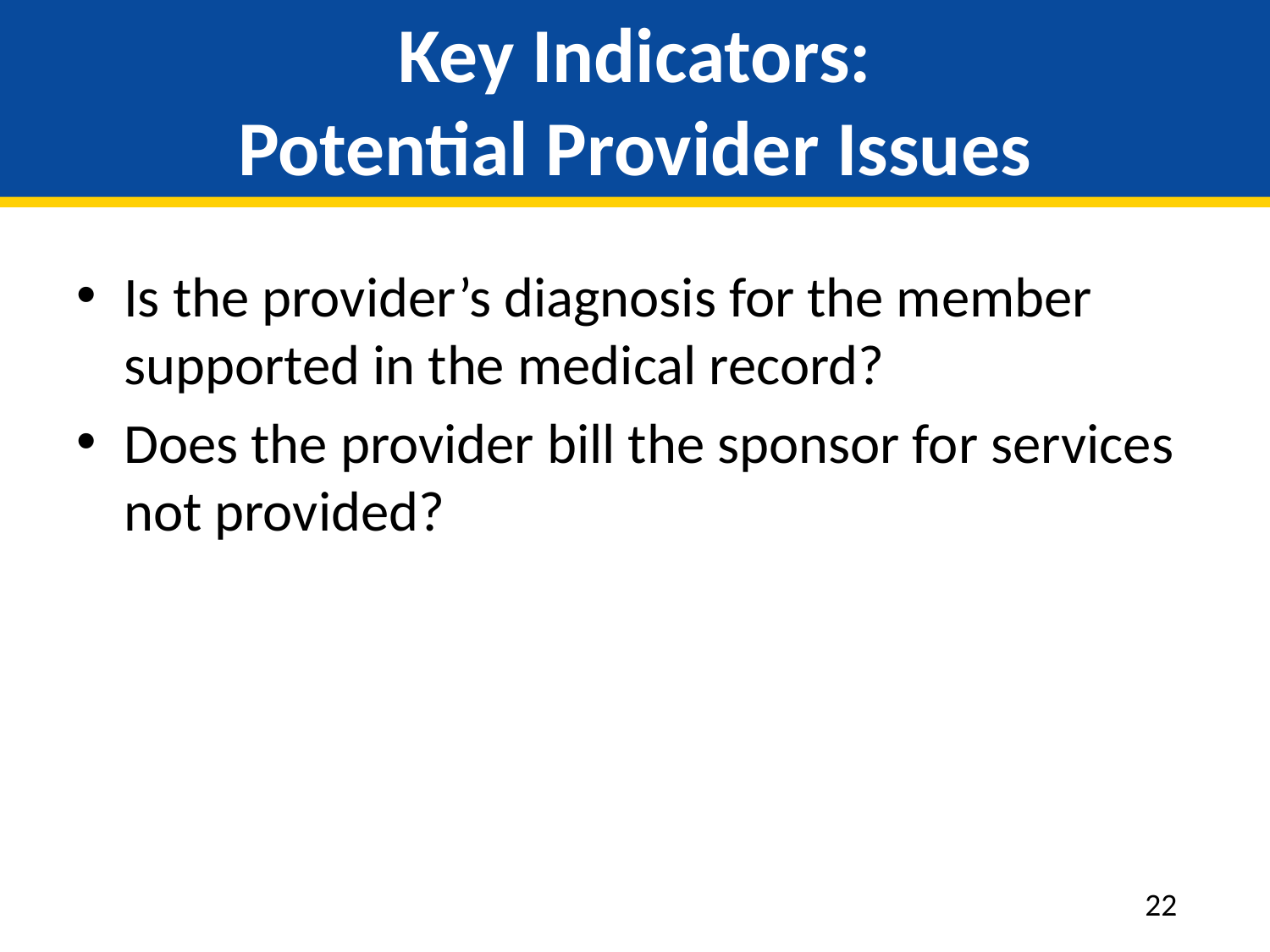

# Key Indicators: Potential Provider Issues
Is the provider’s diagnosis for the member supported in the medical record?
Does the provider bill the sponsor for services not provided?

22